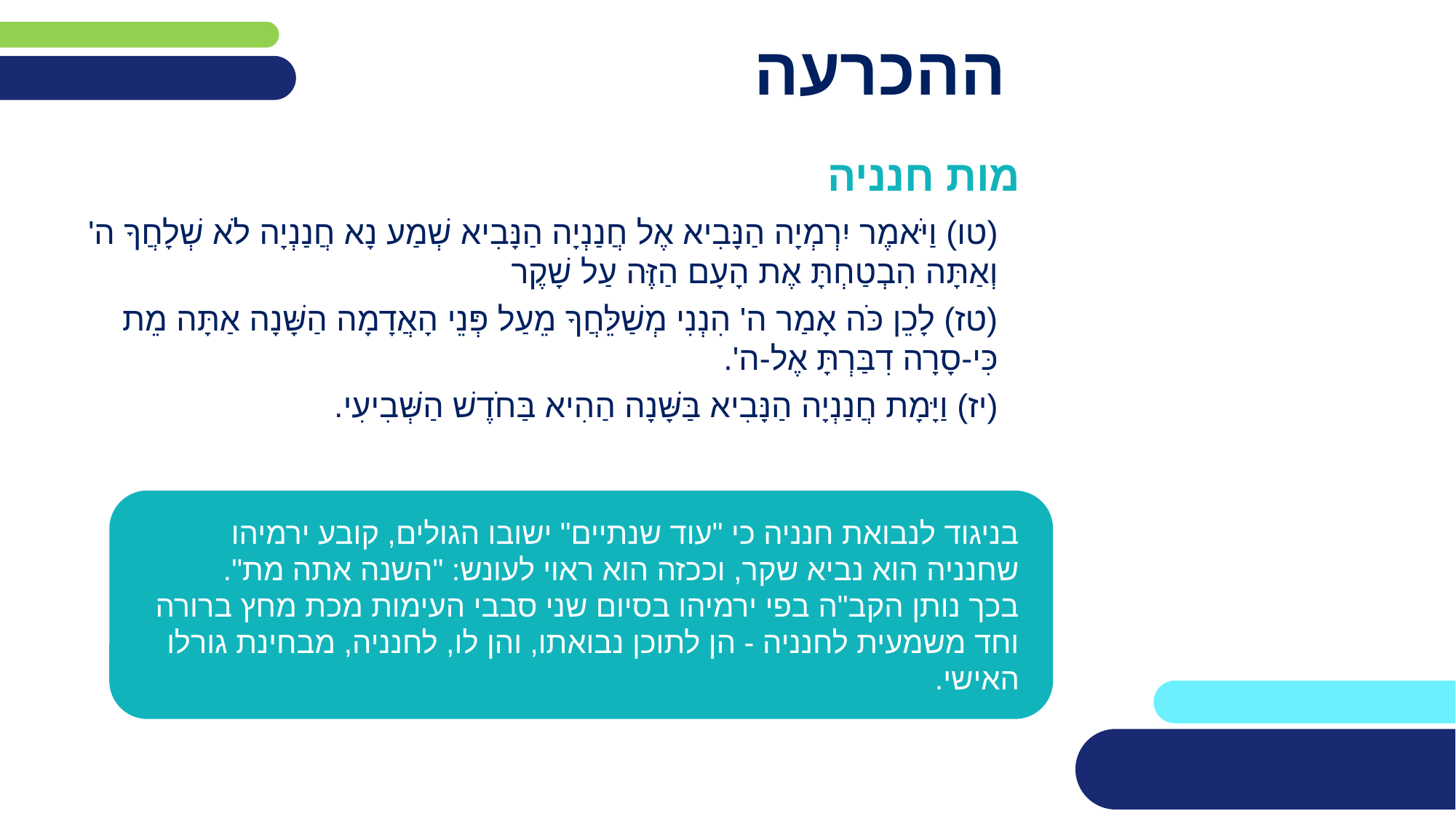

# ההכרעה
מות חנניה
(טו) וַיֹּאמֶר יִרְמְיָה הַנָּבִיא אֶל חֲנַנְיָה הַנָּבִיא שְׁמַע נָא חֲנַנְיָה לֹא שְׁלָחֲךָ ה' וְאַתָּה הִבְטַחְתָּ אֶת הָעָם הַזֶּה עַל שָׁקֶר
(טז) לָכֵן כֹּה אָמַר ה' הִנְנִי מְשַׁלֵּחֲךָ מֵעַל פְּנֵי הָאֲדָמָה הַשָּׁנָה אַתָּה מֵת כִּי-סָרָה דִבַּרְתָּ אֶל-ה'.
(יז) וַיָּמָת חֲנַנְיָה הַנָּבִיא בַּשָּׁנָה הַהִיא בַּחֹדֶשׁ הַשְּׁבִיעִי.

בניגוד לנבואת חנניה כי "עוד שנתיים" ישובו הגולים, קובע ירמיהו שחנניה הוא נביא שקר, וככזה הוא ראוי לעונש: "השנה אתה מת".
בכך נותן הקב"ה בפי ירמיהו בסיום שני סבבי העימות מכת מחץ ברורה וחד משמעית לחנניה - הן לתוכן נבואתו, והן לו, לחנניה, מבחינת גורלו האישי.